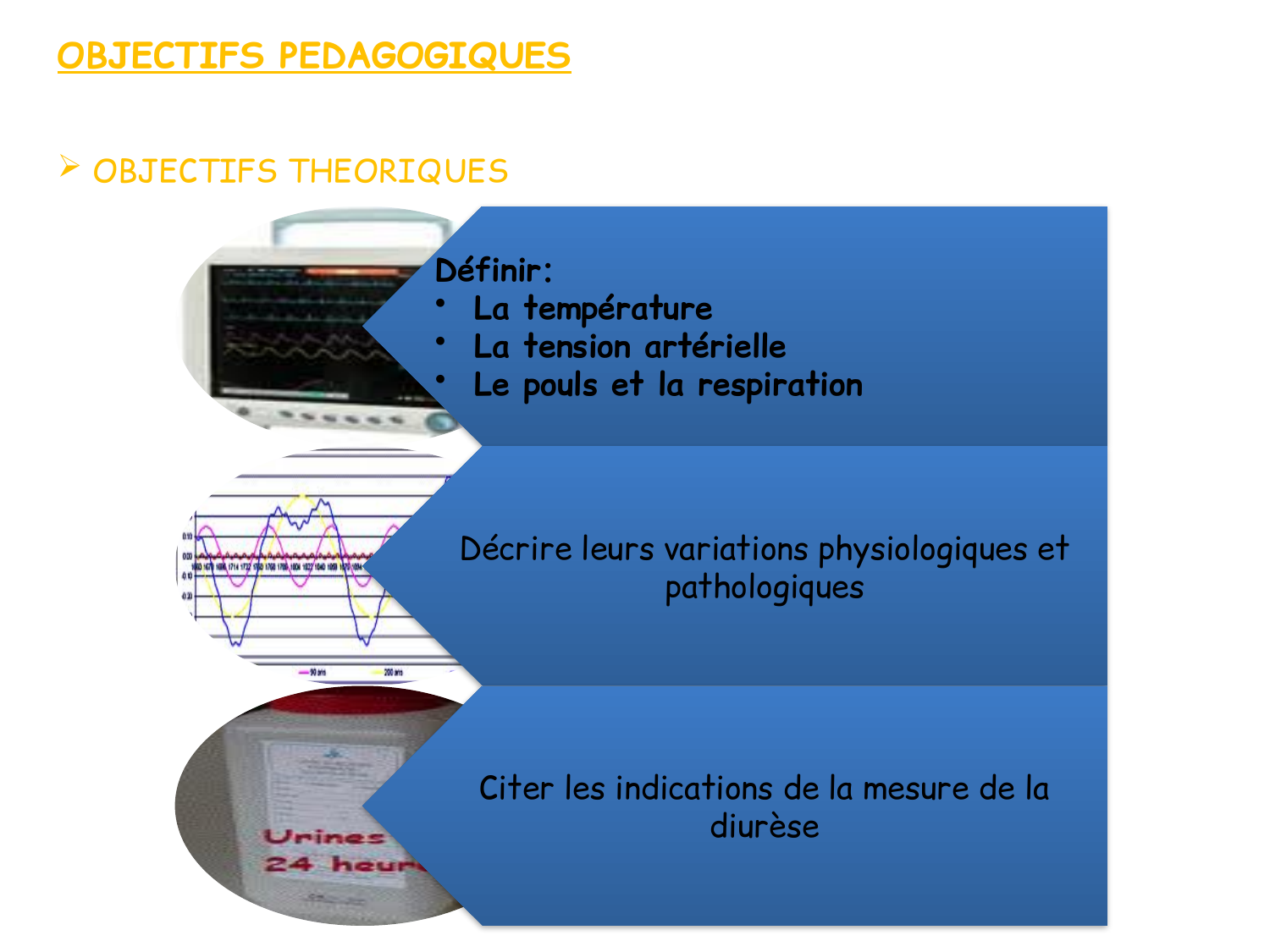

OBJECTIFS PEDAGOGIQUES

 OBJECTIFS THEORIQUES

Définir:
Décrire leurs variations physiologiques et pathologiques
Citer les indications de la mesure de la diurèse
La température
La tension artérielle
Le pouls et la respiration